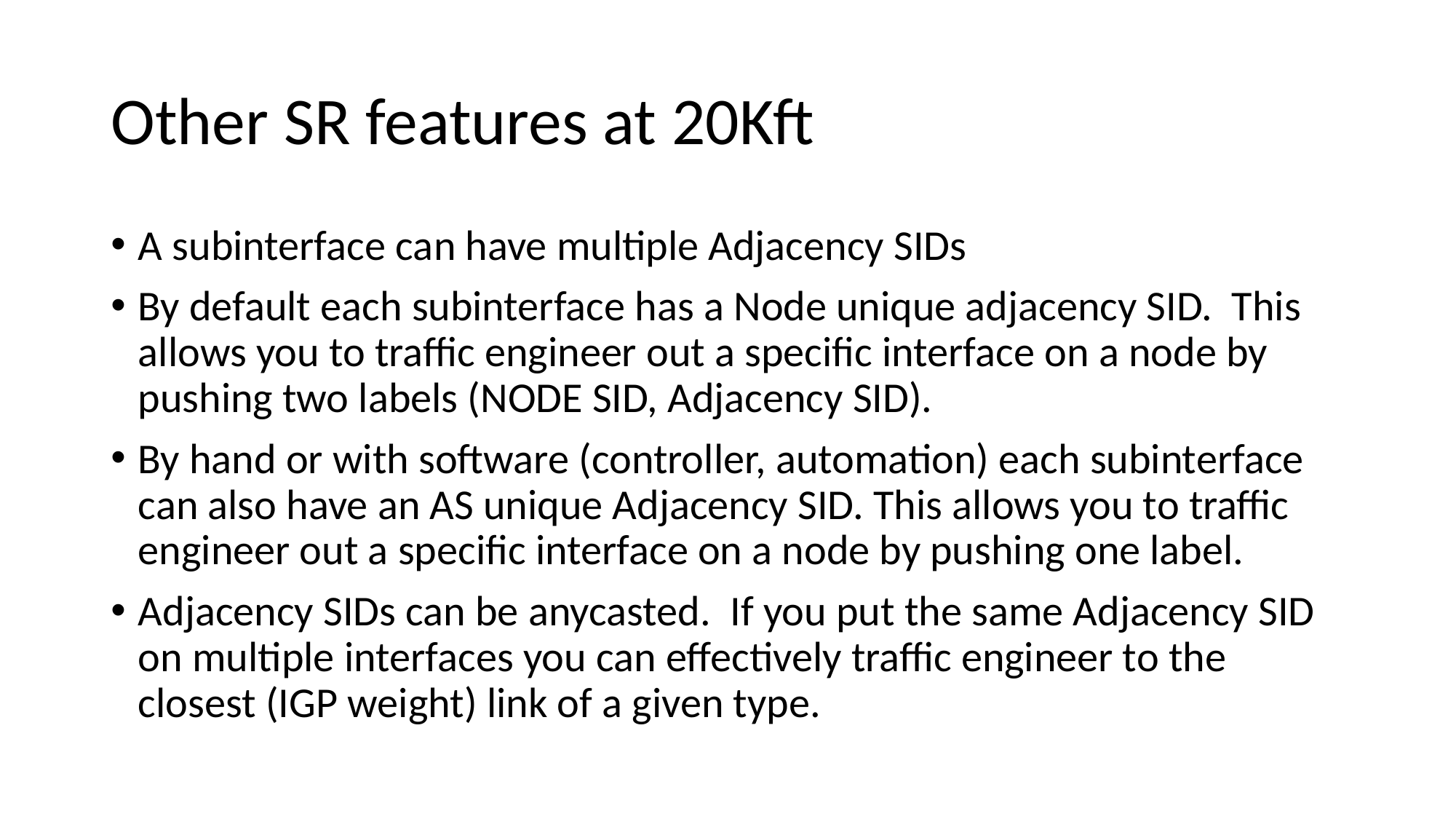

# Other SR features at 20Kft
A subinterface can have multiple Adjacency SIDs
By default each subinterface has a Node unique adjacency SID.  This allows you to traffic engineer out a specific interface on a node by pushing two labels (NODE SID, Adjacency SID).
By hand or with software (controller, automation) each subinterface can also have an AS unique Adjacency SID. This allows you to traffic engineer out a specific interface on a node by pushing one label.
Adjacency SIDs can be anycasted.  If you put the same Adjacency SID on multiple interfaces you can effectively traffic engineer to the closest (IGP weight) link of a given type.